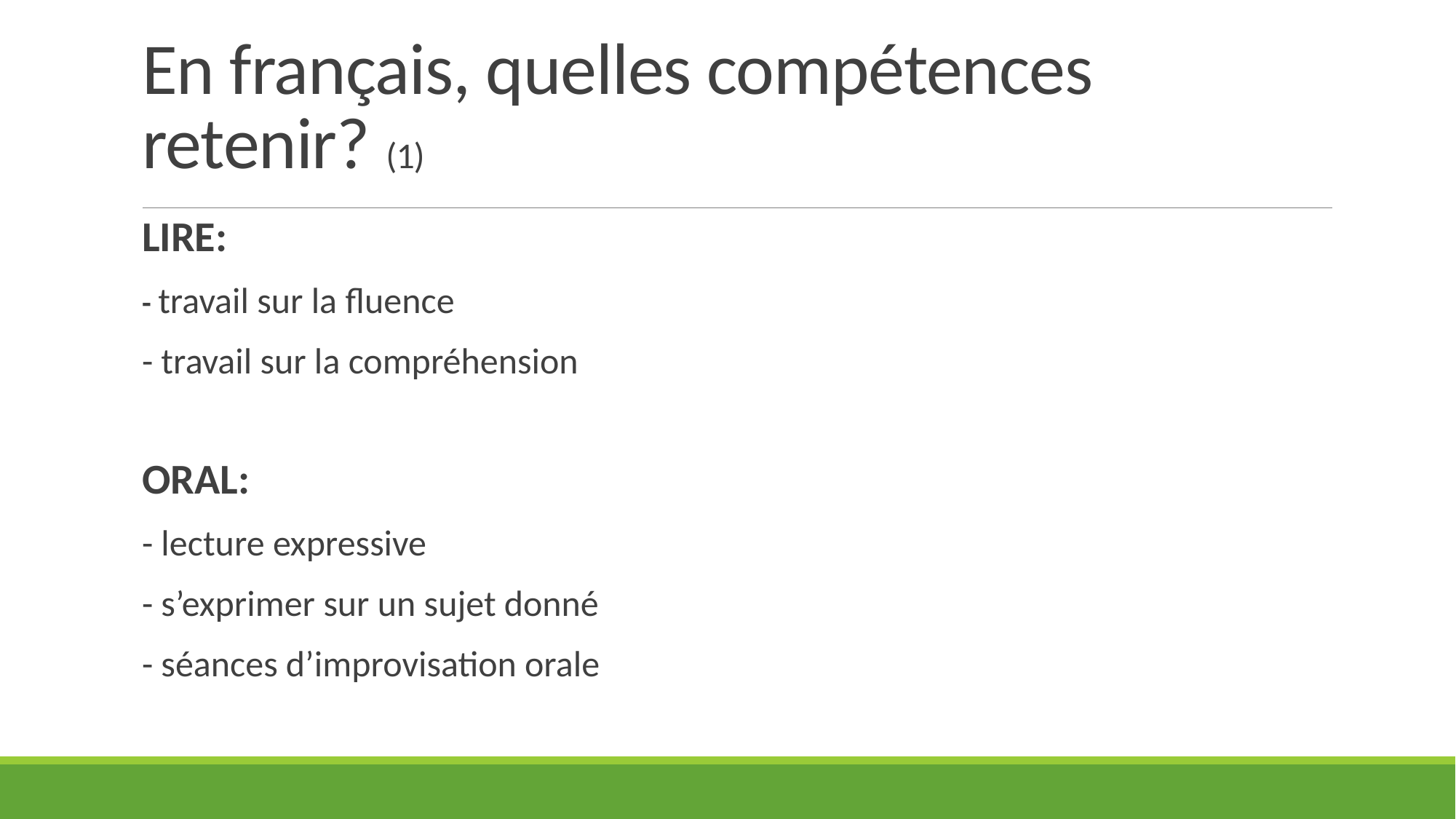

# En français, quelles compétences retenir? (1)
LIRE:
- travail sur la fluence
- travail sur la compréhension

ORAL:
- lecture expressive
- s’exprimer sur un sujet donné
- séances d’improvisation orale